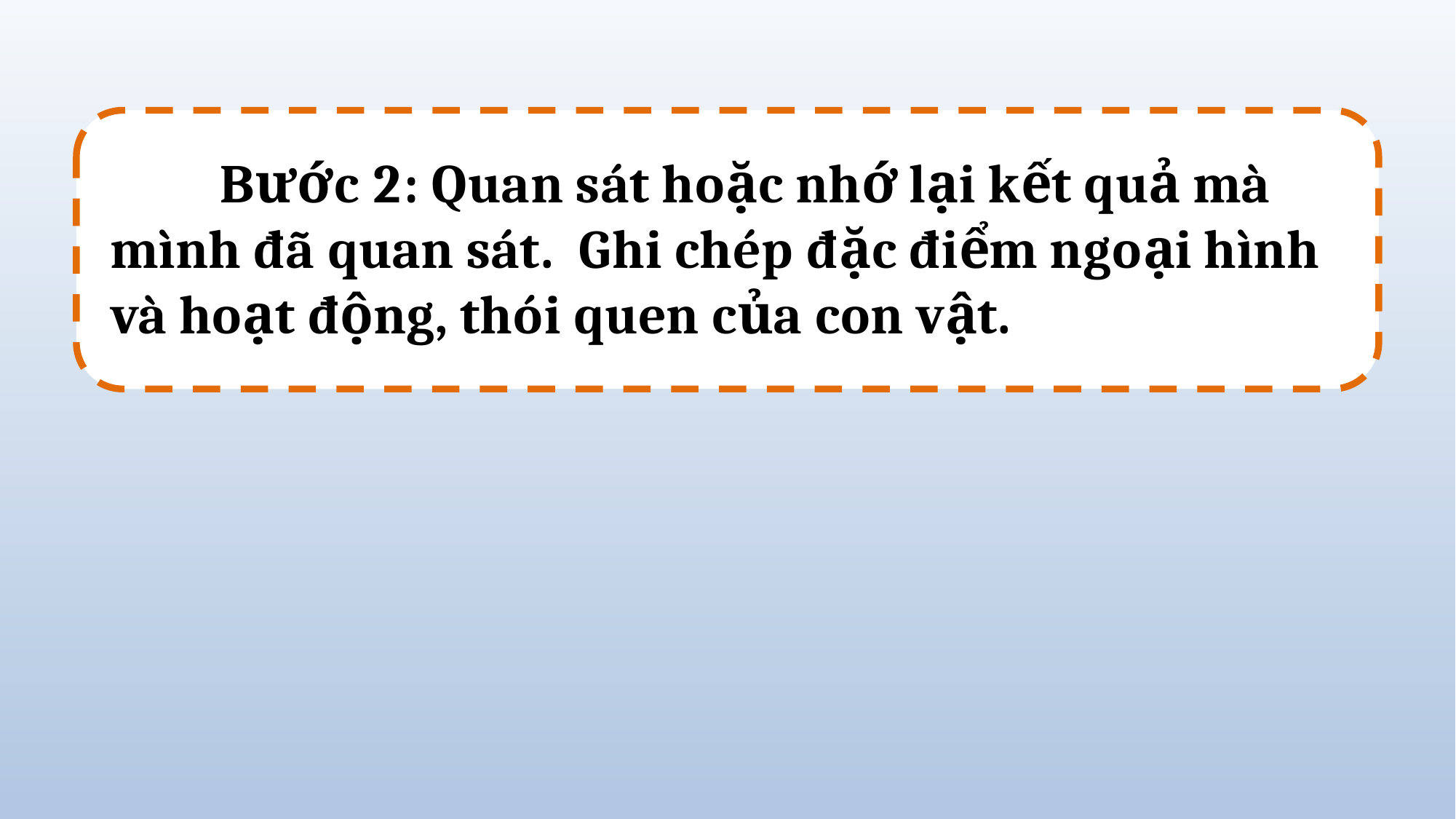

Bước 2: Quan sát hoặc nhớ lại kết quả mà mình đã quan sát.  Ghi chép đặc điểm ngoại hình và hoạt động, thói quen của con vật.